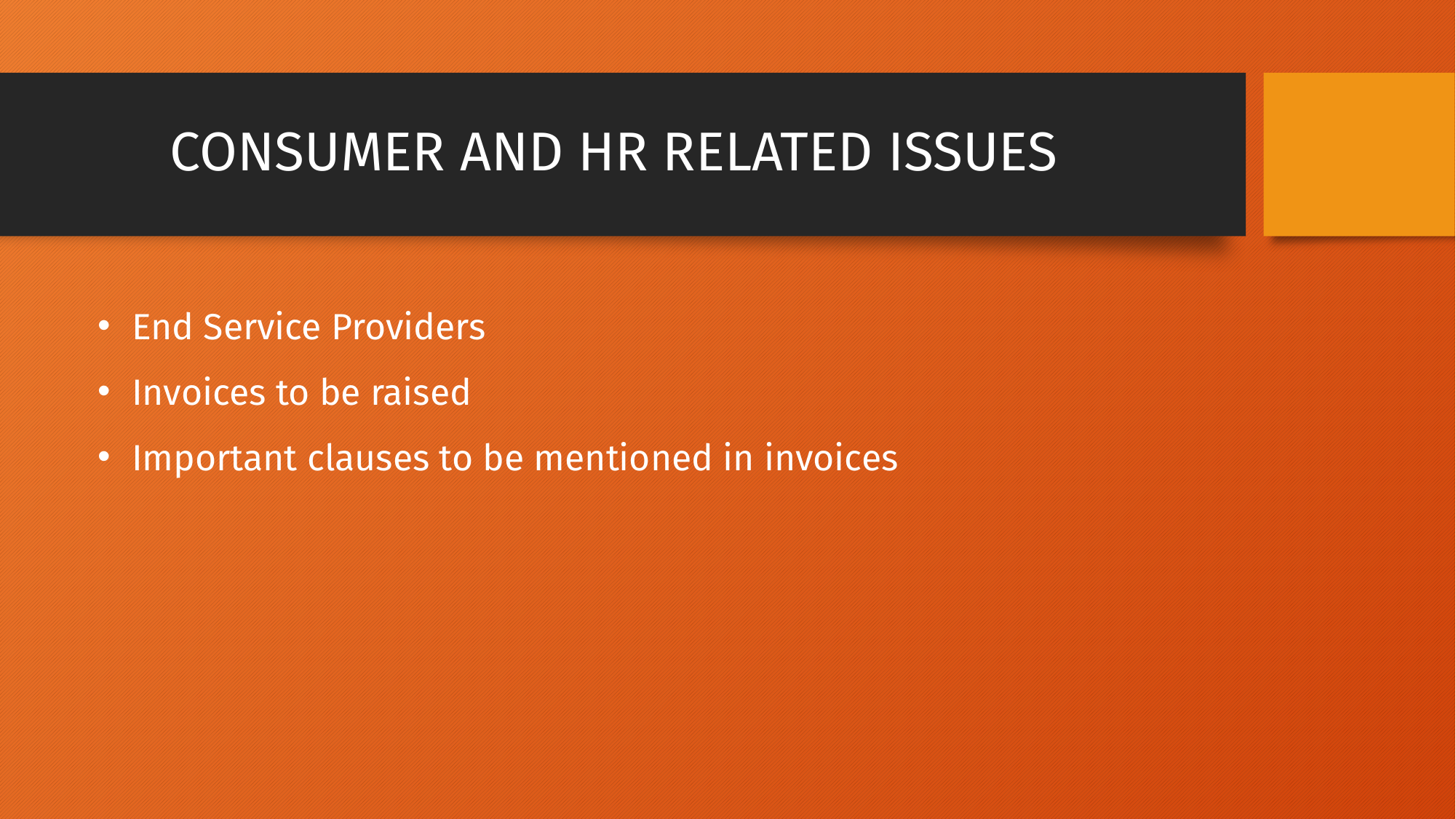

# CONSUMER AND HR RELATED ISSUES
End Service Providers
Invoices to be raised
Important clauses to be mentioned in invoices